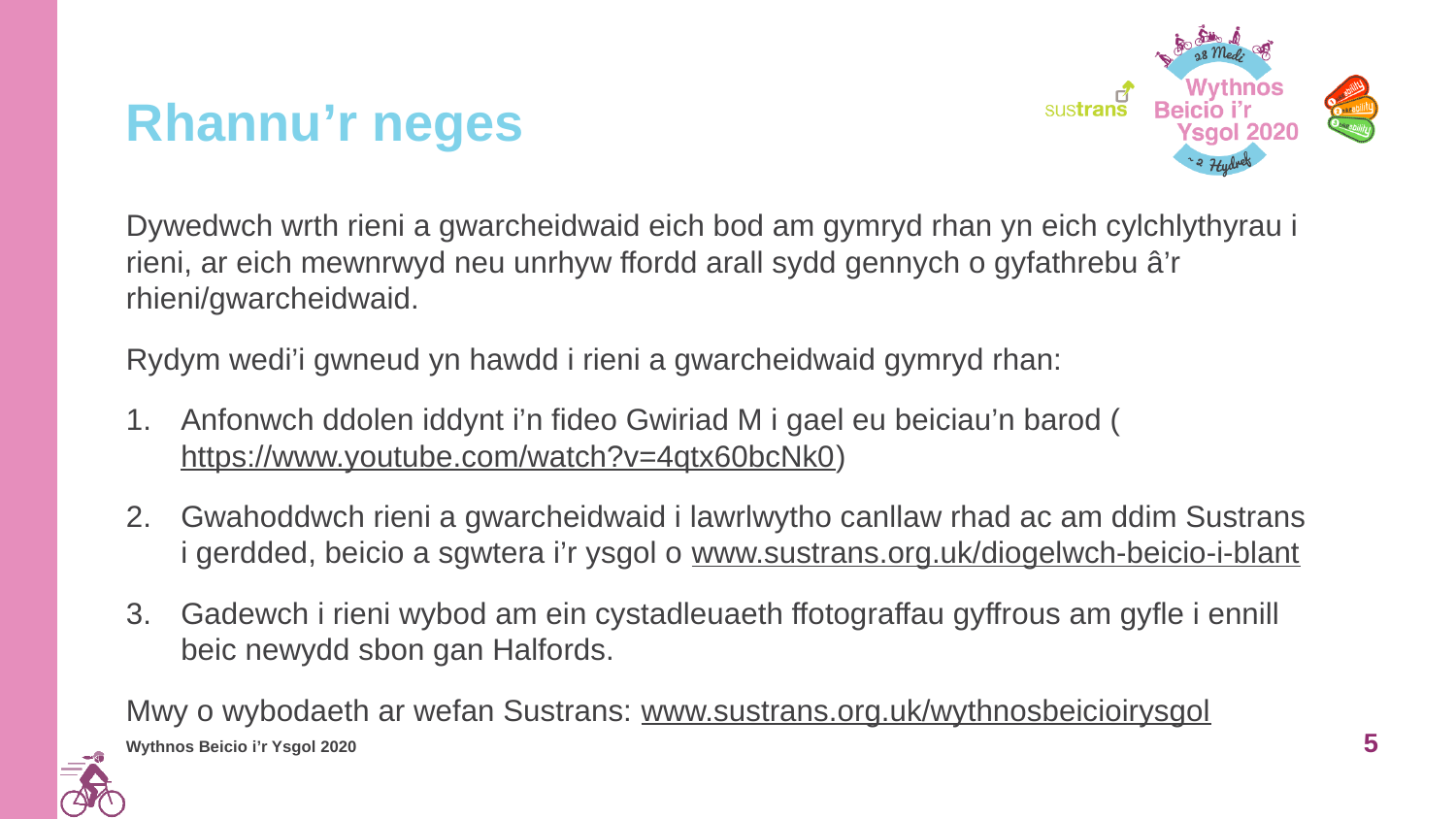

Rhannu’r neges
Dywedwch wrth rieni a gwarcheidwaid eich bod am gymryd rhan yn eich cylchlythyrau i rieni, ar eich mewnrwyd neu unrhyw ffordd arall sydd gennych o gyfathrebu â’r rhieni/gwarcheidwaid.
Rydym wedi’i gwneud yn hawdd i rieni a gwarcheidwaid gymryd rhan:
Anfonwch ddolen iddynt i’n fideo Gwiriad M i gael eu beiciau’n barod (https://www.youtube.com/watch?v=4qtx60bcNk0)
Gwahoddwch rieni a gwarcheidwaid i lawrlwytho canllaw rhad ac am ddim Sustrans i gerdded, beicio a sgwtera i’r ysgol o www.sustrans.org.uk/diogelwch-beicio-i-blant
Gadewch i rieni wybod am ein cystadleuaeth ffotograffau gyffrous am gyfle i ennill beic newydd sbon gan Halfords.
Mwy o wybodaeth ar wefan Sustrans: www.sustrans.org.uk/wythnosbeicioirysgol

Wythnos Beicio i’r Ysgol 2020